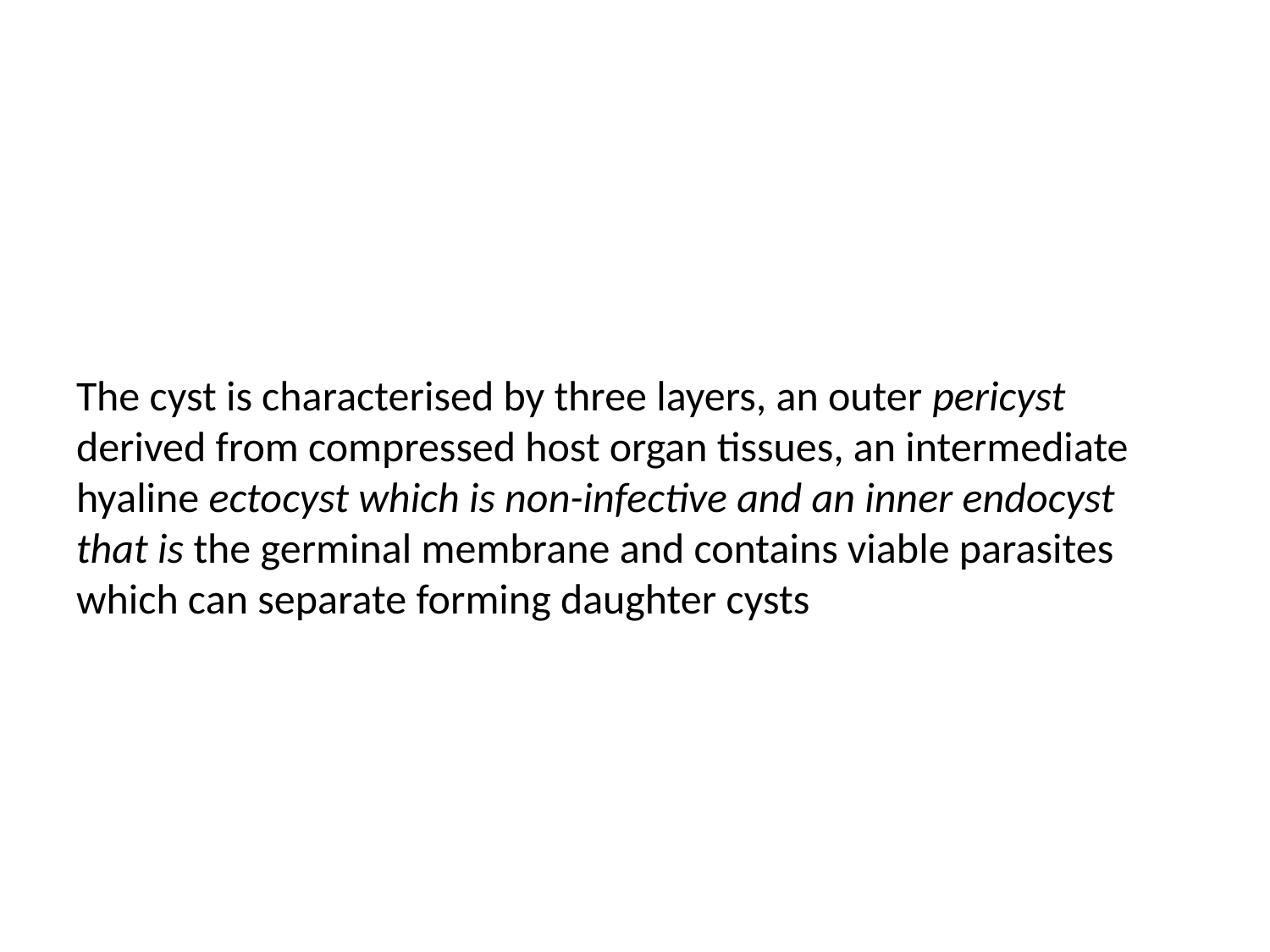

# The cyst is characterised by three layers, an outer pericyst derived from compressed host organ tissues, an intermediate hyaline ectocyst which is non-infective and an inner endocyst that is the germinal membrane and contains viable parasites which can separate forming daughter cysts